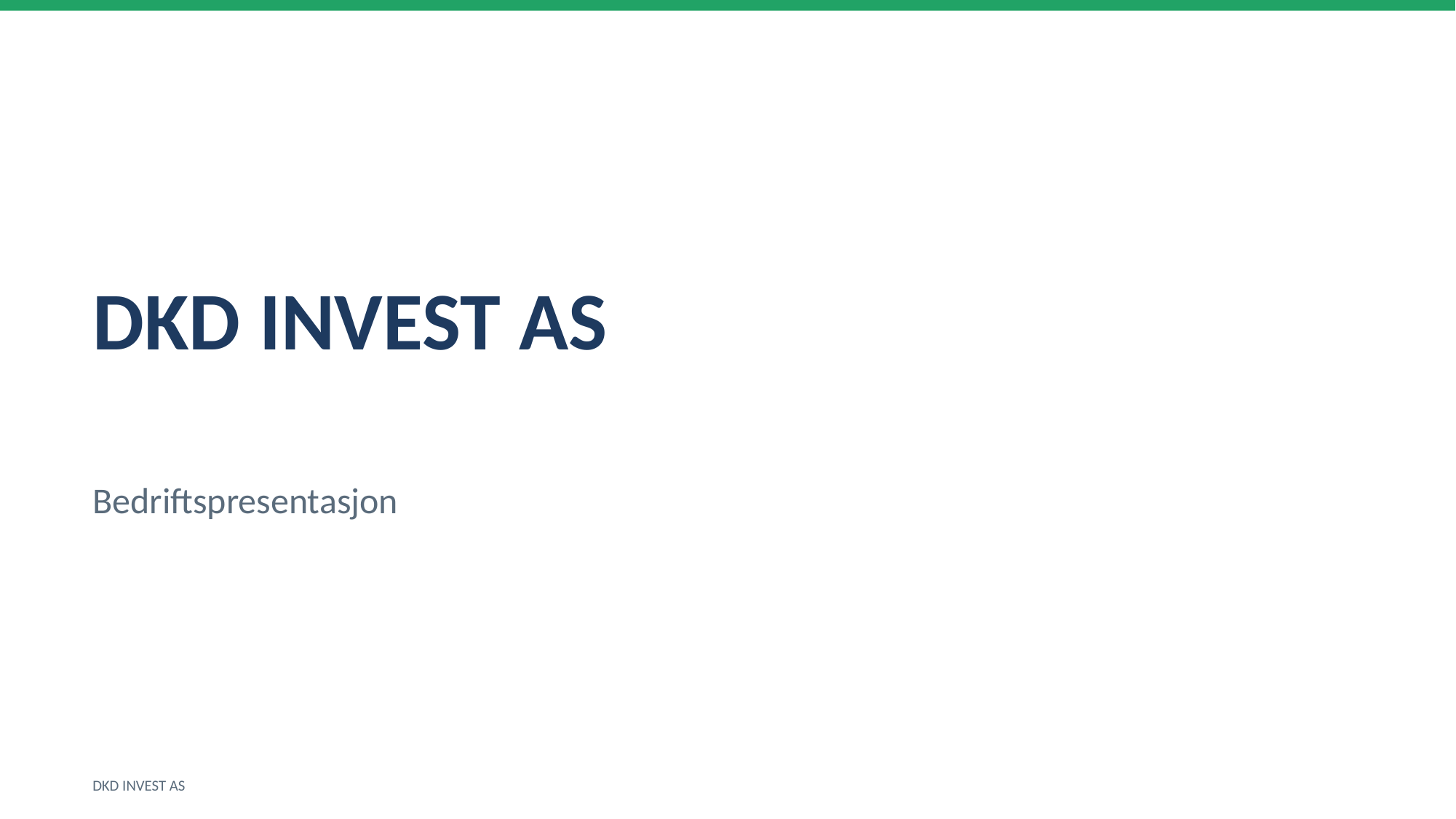

DKD INVEST AS
Bedriftspresentasjon
DKD INVEST AS